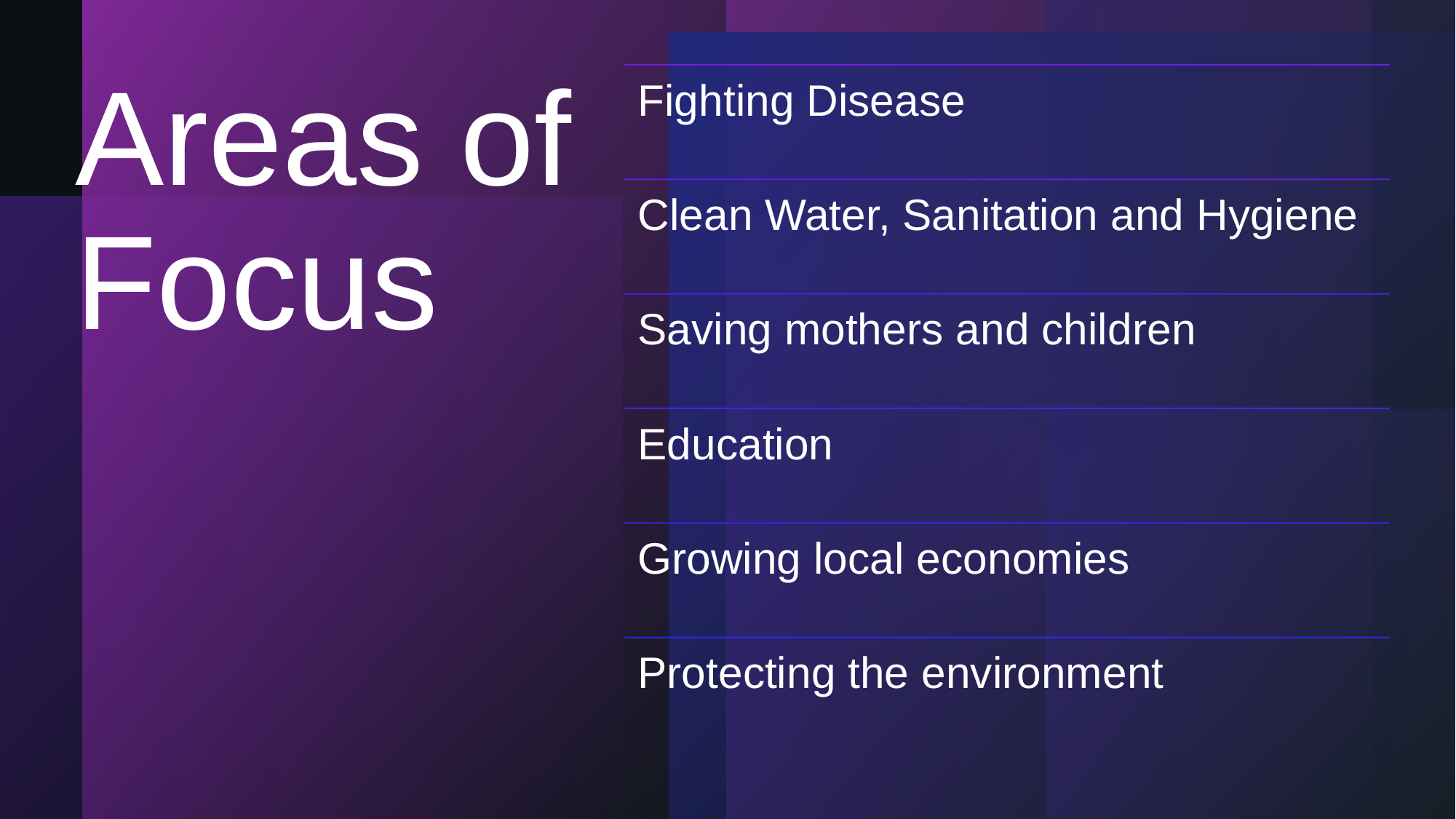

# Areas of Focus
Fighting Disease
Clean Water, Sanitation and Hygiene
Saving mothers and children
Education
Growing local economies
Protecting the environment